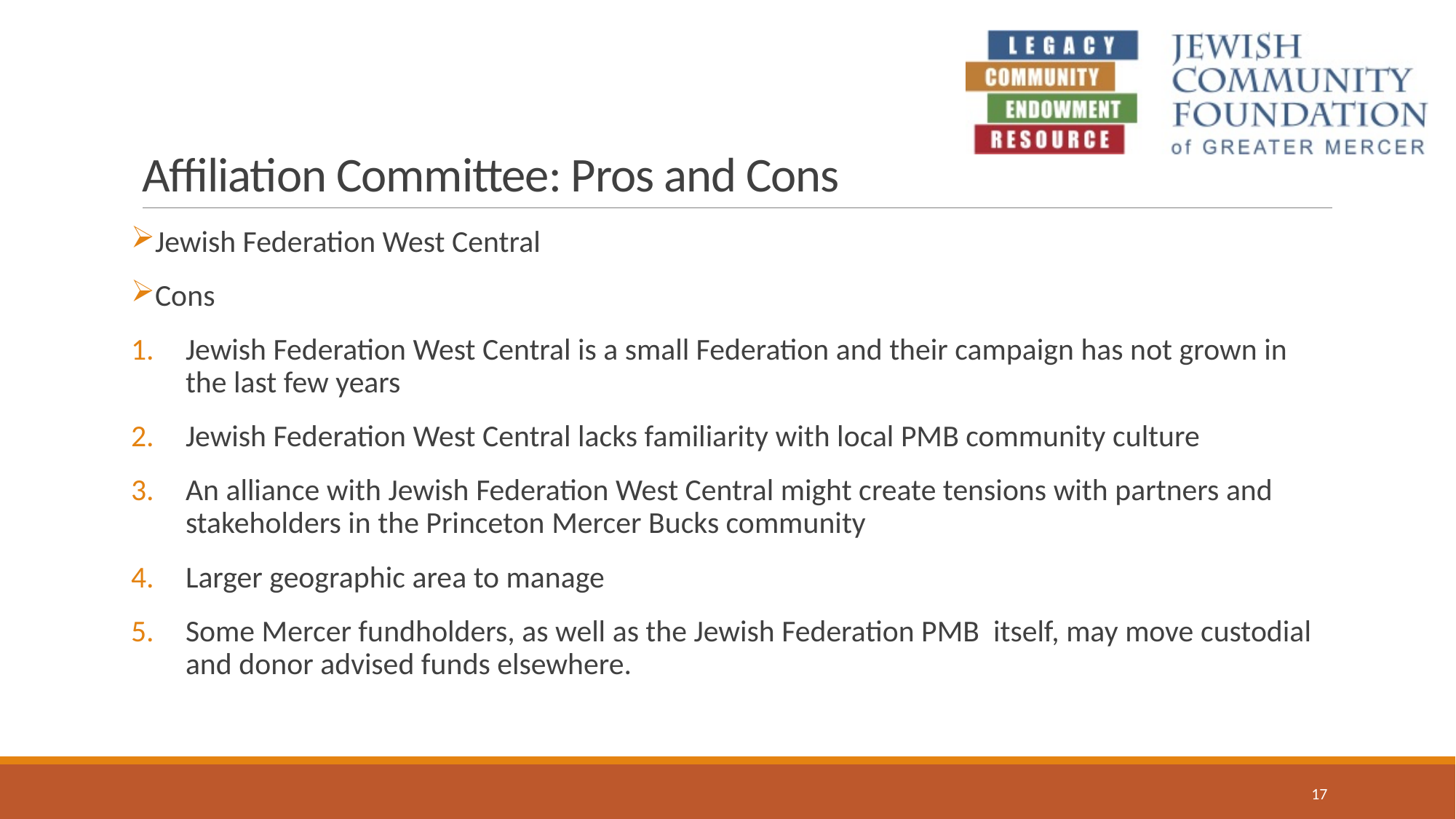

# Affiliation Committee: Pros and Cons
Jewish Federation West Central
Cons
Jewish Federation West Central is a small Federation and their campaign has not grown in the last few years
Jewish Federation West Central lacks familiarity with local PMB community culture
An alliance with Jewish Federation West Central might create tensions with partners and stakeholders in the Princeton Mercer Bucks community
Larger geographic area to manage
Some Mercer fundholders, as well as the Jewish Federation PMB  itself, may move custodial and donor advised funds elsewhere.

17